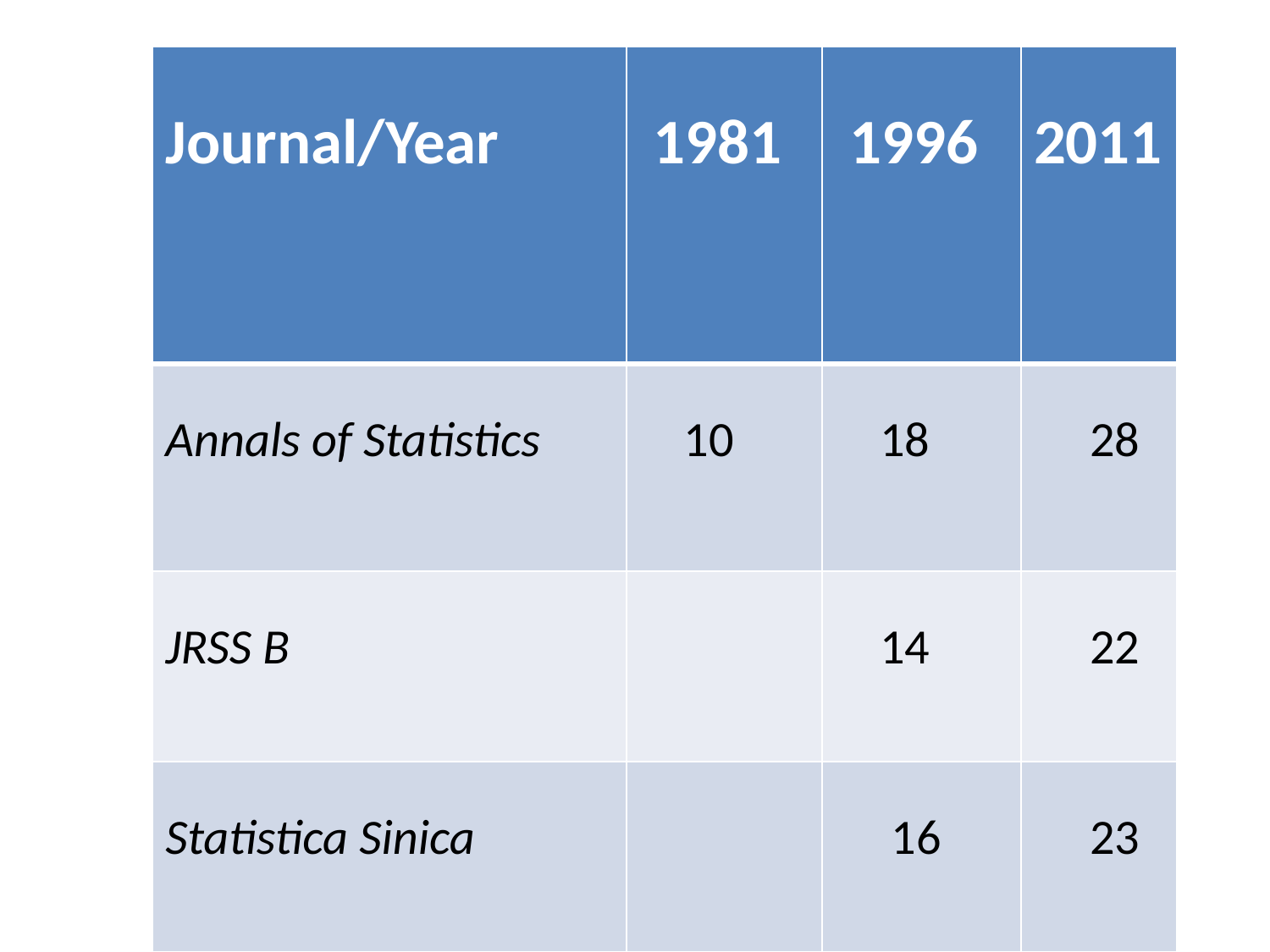

| Journal/Year | 1981 | 1996 | 2011 |
| --- | --- | --- | --- |
| Annals of Statistics | 10 | 18 | 28 |
| JRSS B |  | 14 | 22 |
| Statistica Sinica |  | 16 | 23 |